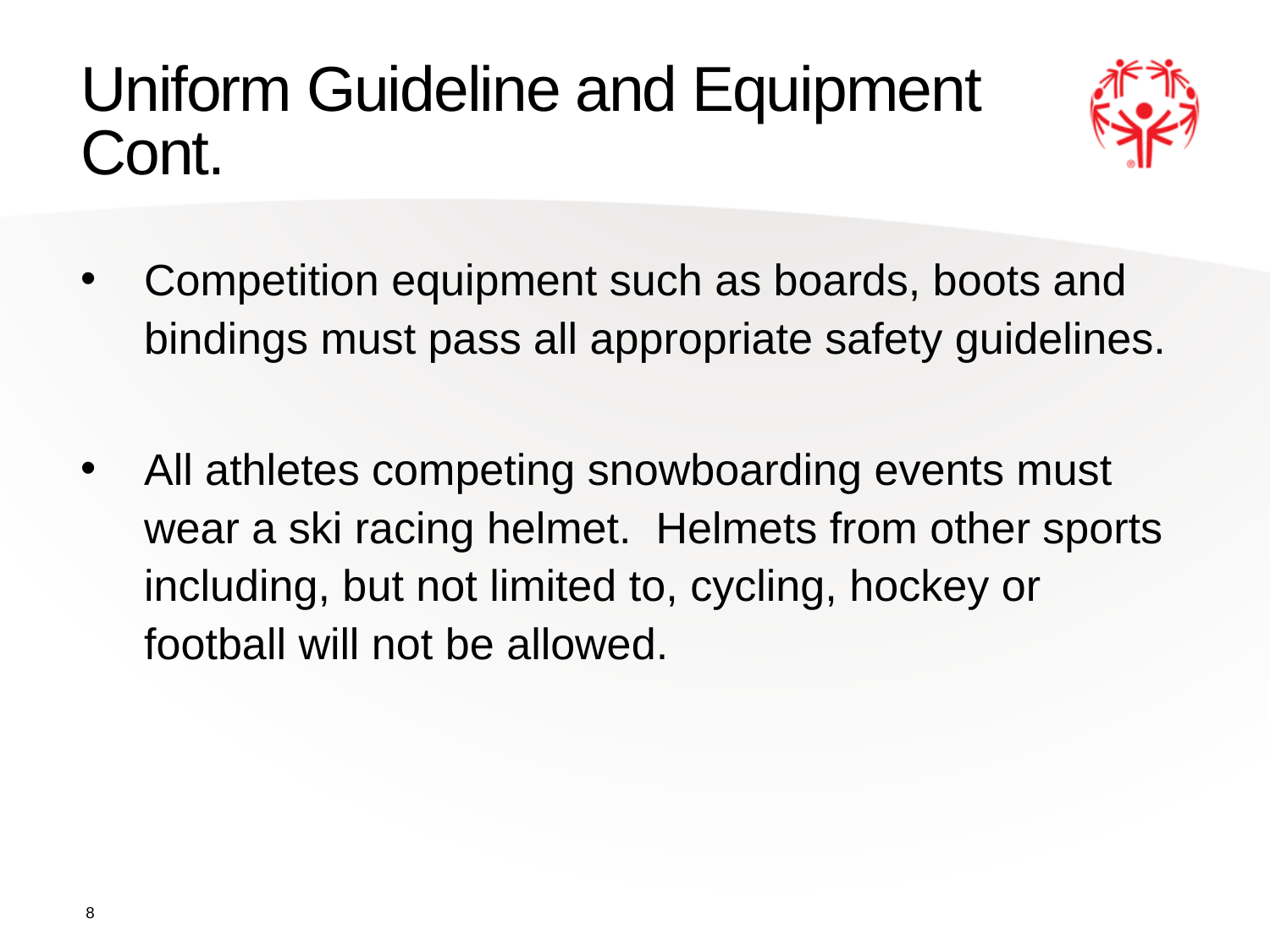

# Uniform Guideline and Equipment Cont.
Competition equipment such as boards, boots and bindings must pass all appropriate safety guidelines.
All athletes competing snowboarding events must wear a ski racing helmet.  Helmets from other sports including, but not limited to, cycling, hockey or football will not be allowed.

8